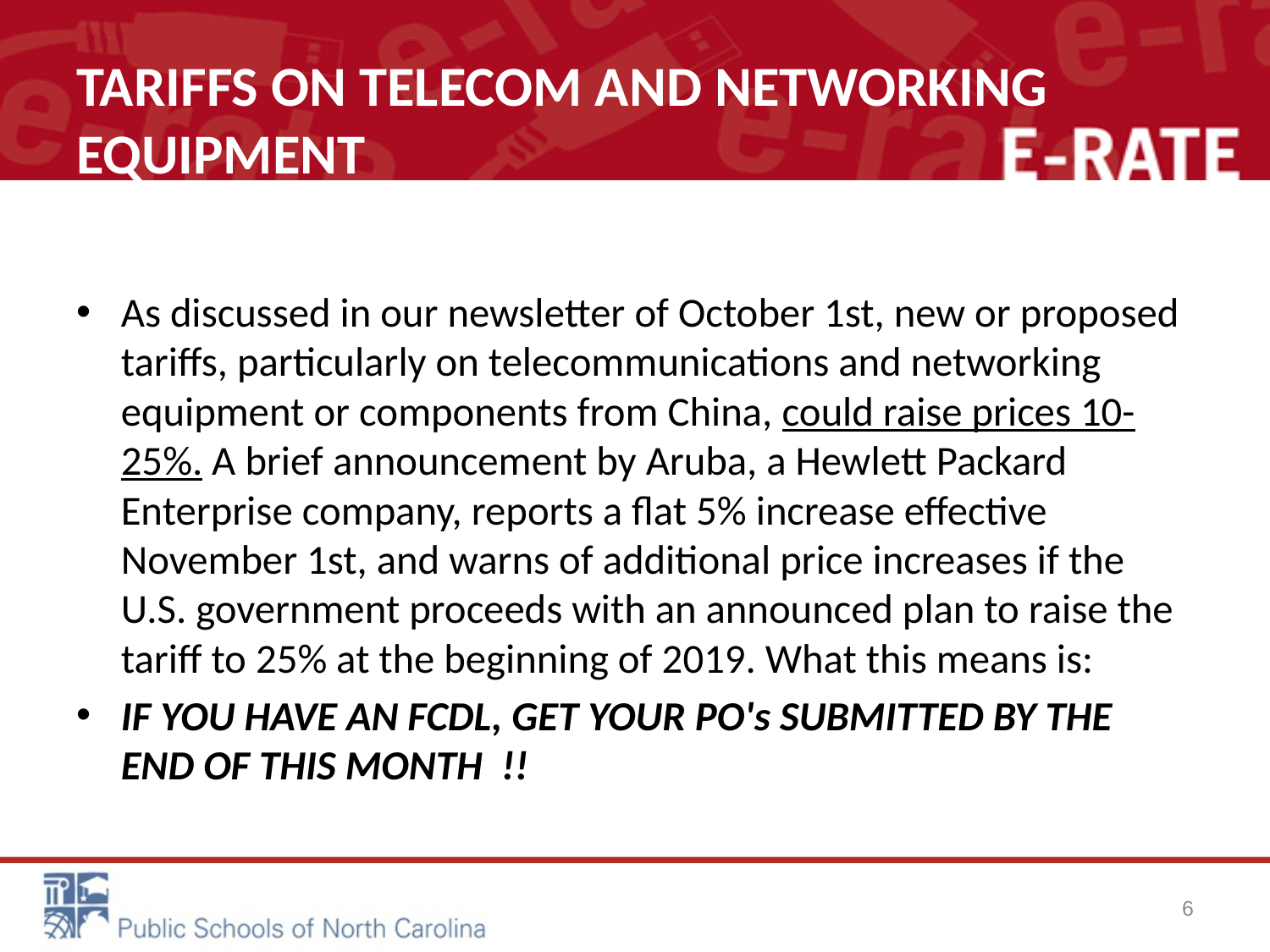

# TARIFFS ON TELECOM AND NETWORKING EQUIPMENT

As discussed in our newsletter of October 1st, new or proposed tariffs, particularly on telecommunications and networking equipment or components from China, could raise prices 10-25%. A brief announcement by Aruba, a Hewlett Packard Enterprise company, reports a flat 5% increase effective November 1st, and warns of additional price increases if the U.S. government proceeds with an announced plan to raise the tariff to 25% at the beginning of 2019. What this means is:
IF YOU HAVE AN FCDL, GET YOUR PO's SUBMITTED BY THE END OF THIS MONTH  !!

6